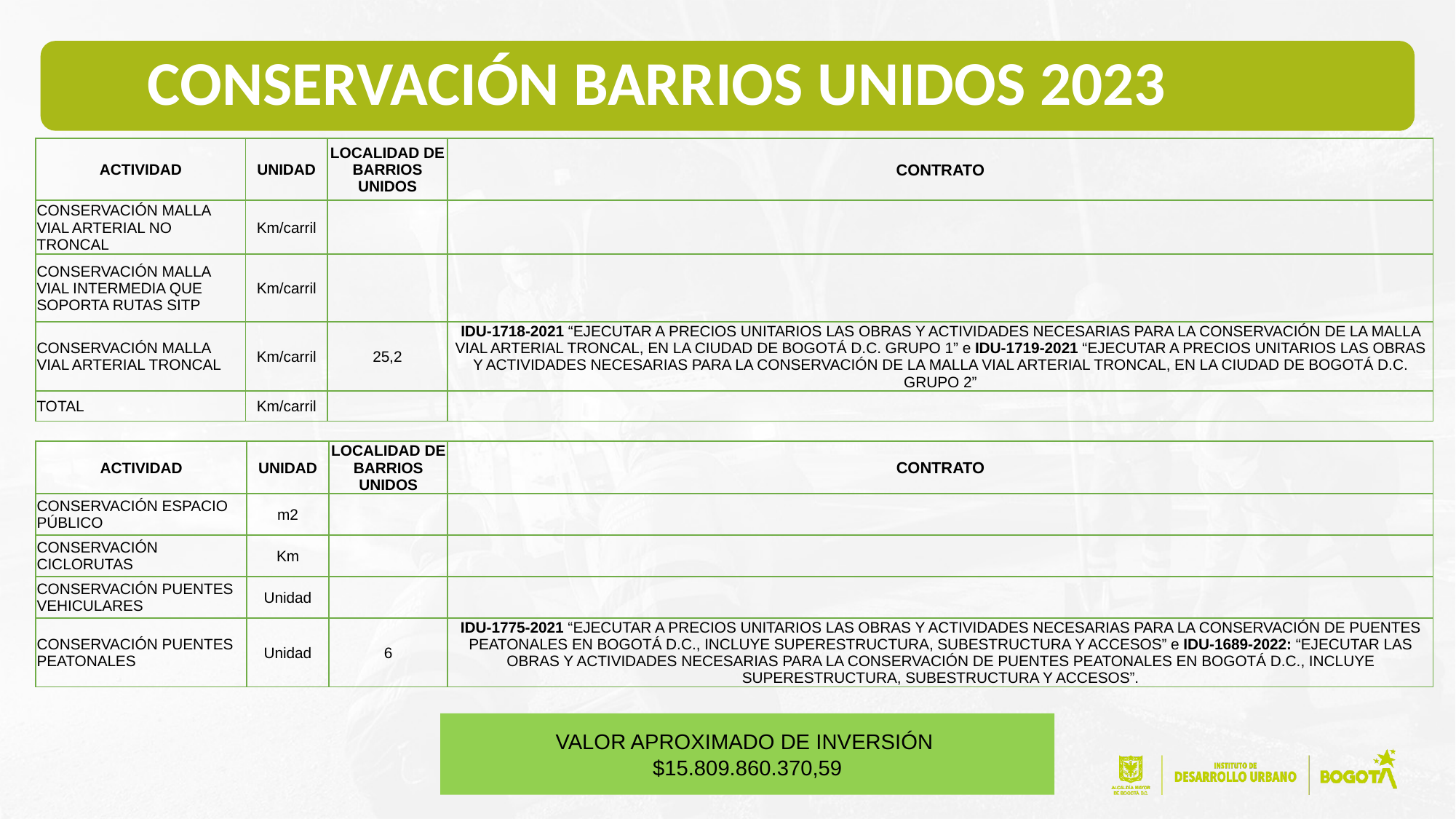

CONSERVACIÓN BARRIOS UNIDOS 2023
| ACTIVIDAD | UNIDAD | LOCALIDAD DE BARRIOS UNIDOS | CONTRATO |
| --- | --- | --- | --- |
| CONSERVACIÓN MALLA VIAL ARTERIAL NO TRONCAL | Km/carril |  |  |
| CONSERVACIÓN MALLA VIAL INTERMEDIA QUE SOPORTA RUTAS SITP | Km/carril |  |  |
| CONSERVACIÓN MALLA VIAL ARTERIAL TRONCAL | Km/carril | 25,2 | IDU-1718-2021 “EJECUTAR A PRECIOS UNITARIOS LAS OBRAS Y ACTIVIDADES NECESARIAS PARA LA CONSERVACIÓN DE LA MALLA VIAL ARTERIAL TRONCAL, EN LA CIUDAD DE BOGOTÁ D.C. GRUPO 1” e IDU-1719-2021 “EJECUTAR A PRECIOS UNITARIOS LAS OBRAS Y ACTIVIDADES NECESARIAS PARA LA CONSERVACIÓN DE LA MALLA VIAL ARTERIAL TRONCAL, EN LA CIUDAD DE BOGOTÁ D.C. GRUPO 2” |
| TOTAL | Km/carril |  |  |
| ACTIVIDAD | UNIDAD | LOCALIDAD DE BARRIOS UNIDOS | CONTRATO |
| --- | --- | --- | --- |
| CONSERVACIÓN ESPACIO PÚBLICO | m2 |  |  |
| CONSERVACIÓN CICLORUTAS | Km |  |  |
| CONSERVACIÓN PUENTES VEHICULARES | Unidad |  |  |
| CONSERVACIÓN PUENTES PEATONALES | Unidad | 6 | IDU-1775-2021 “EJECUTAR A PRECIOS UNITARIOS LAS OBRAS Y ACTIVIDADES NECESARIAS PARA LA CONSERVACIÓN DE PUENTES PEATONALES EN BOGOTÁ D.C., INCLUYE SUPERESTRUCTURA, SUBESTRUCTURA Y ACCESOS” e IDU-1689-2022: “EJECUTAR LAS OBRAS Y ACTIVIDADES NECESARIAS PARA LA CONSERVACIÓN DE PUENTES PEATONALES EN BOGOTÁ D.C., INCLUYE SUPERESTRUCTURA, SUBESTRUCTURA Y ACCESOS”. |
VALOR APROXIMADO DE INVERSIÓN
$15.809.860.370,59